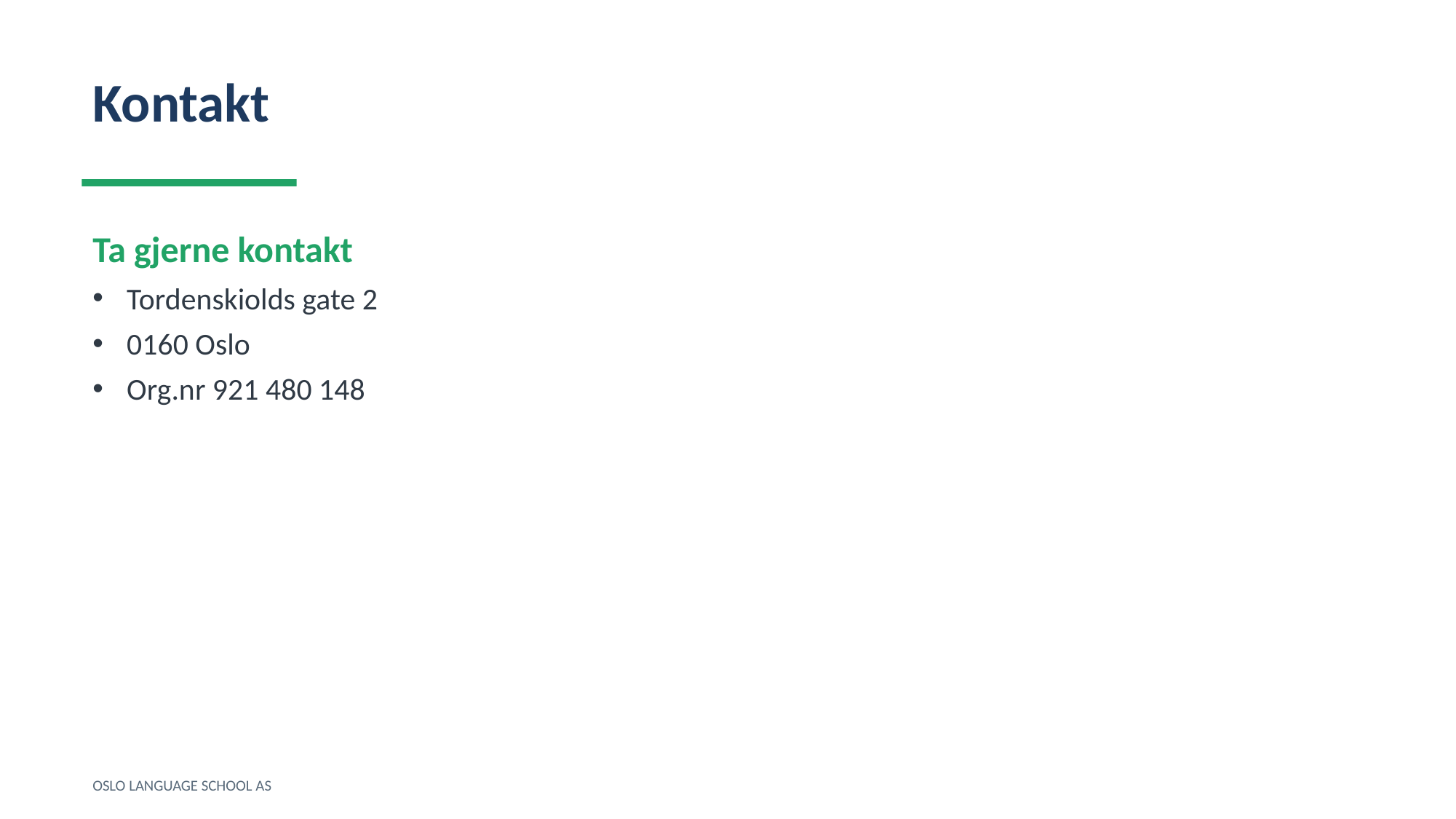

Kontakt

Ta gjerne kontakt
Tordenskiolds gate 2
0160 Oslo
Org.nr 921 480 148
OSLO LANGUAGE SCHOOL AS